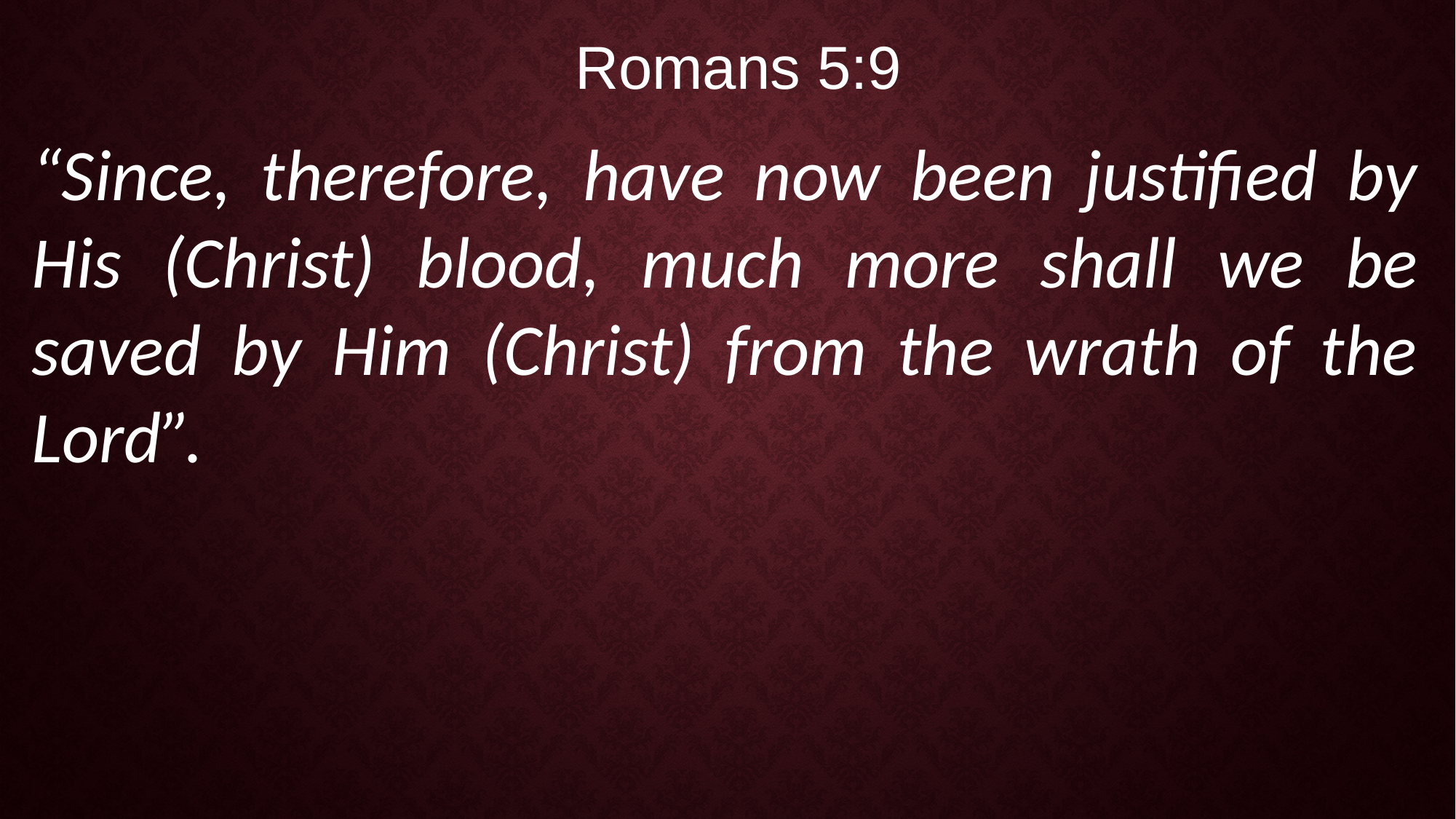

Romans 5:9
“Since, therefore, have now been justified by His (Christ) blood, much more shall we be saved by Him (Christ) from the wrath of the Lord”.